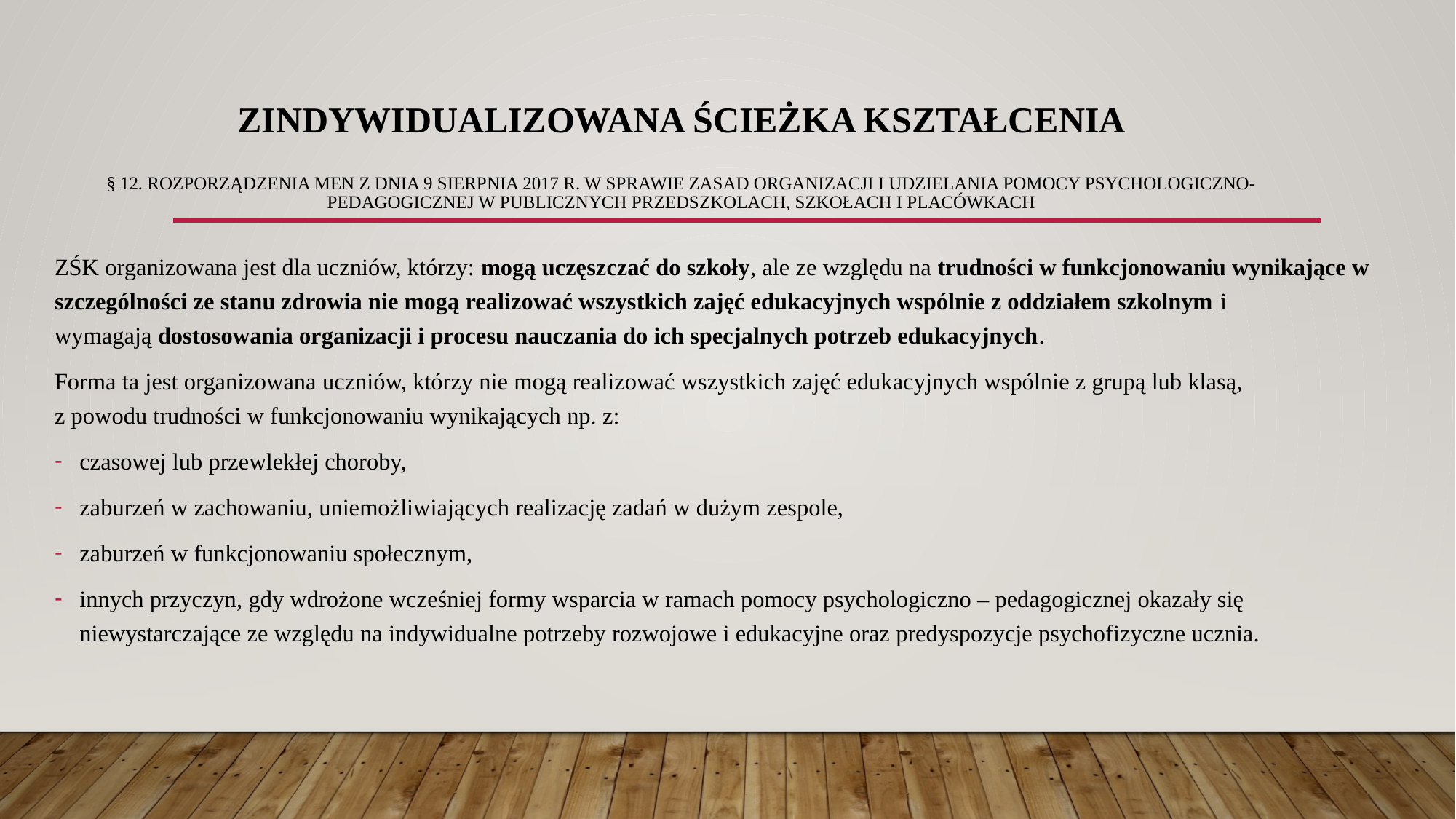

# ZINDYWIDUALIZOWANA ŚCIEŻKA KSZTAŁCENIA § 12. rozporządzenia MEN z dnia 9 sierpnia 2017 r. w sprawie zasad organizacji i udzielania pomocy psychologiczno-pedagogicznej w publicznych przedszkolach, szkołach i placówkach
ZŚK organizowana jest dla uczniów, którzy: mogą uczęszczać do szkoły, ale ze względu na trudności w funkcjonowaniu wynikające w szczególności ze stanu zdrowia nie mogą realizować wszystkich zajęć edukacyjnych wspólnie z oddziałem szkolnym i wymagają dostosowania organizacji i procesu nauczania do ich specjalnych potrzeb edukacyjnych.
Forma ta jest organizowana uczniów, którzy nie mogą realizować wszystkich zajęć edukacyjnych wspólnie z grupą lub klasą,
z powodu trudności w funkcjonowaniu wynikających np. z:
czasowej lub przewlekłej choroby,
zaburzeń w zachowaniu, uniemożliwiających realizację zadań w dużym zespole,
zaburzeń w funkcjonowaniu społecznym,
innych przyczyn, gdy wdrożone wcześniej formy wsparcia w ramach pomocy psychologiczno – pedagogicznej okazały się niewystarczające ze względu na indywidualne potrzeby rozwojowe i edukacyjne oraz predyspozycje psychofizyczne ucznia.